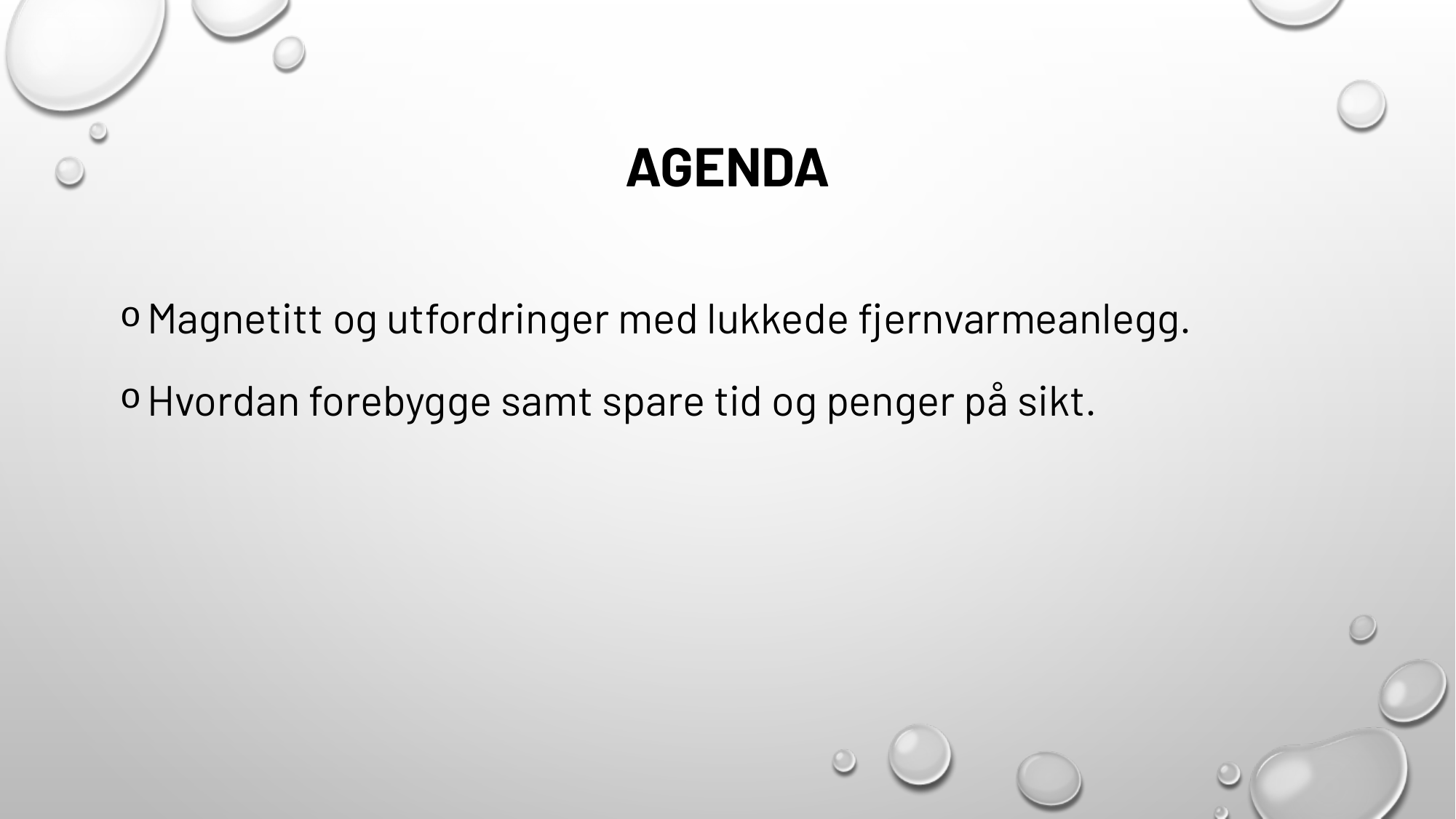

# aGENDA
Magnetitt og utfordringer med lukkede fjernvarmeanlegg.
Hvordan forebygge samt spare tid og penger på sikt.